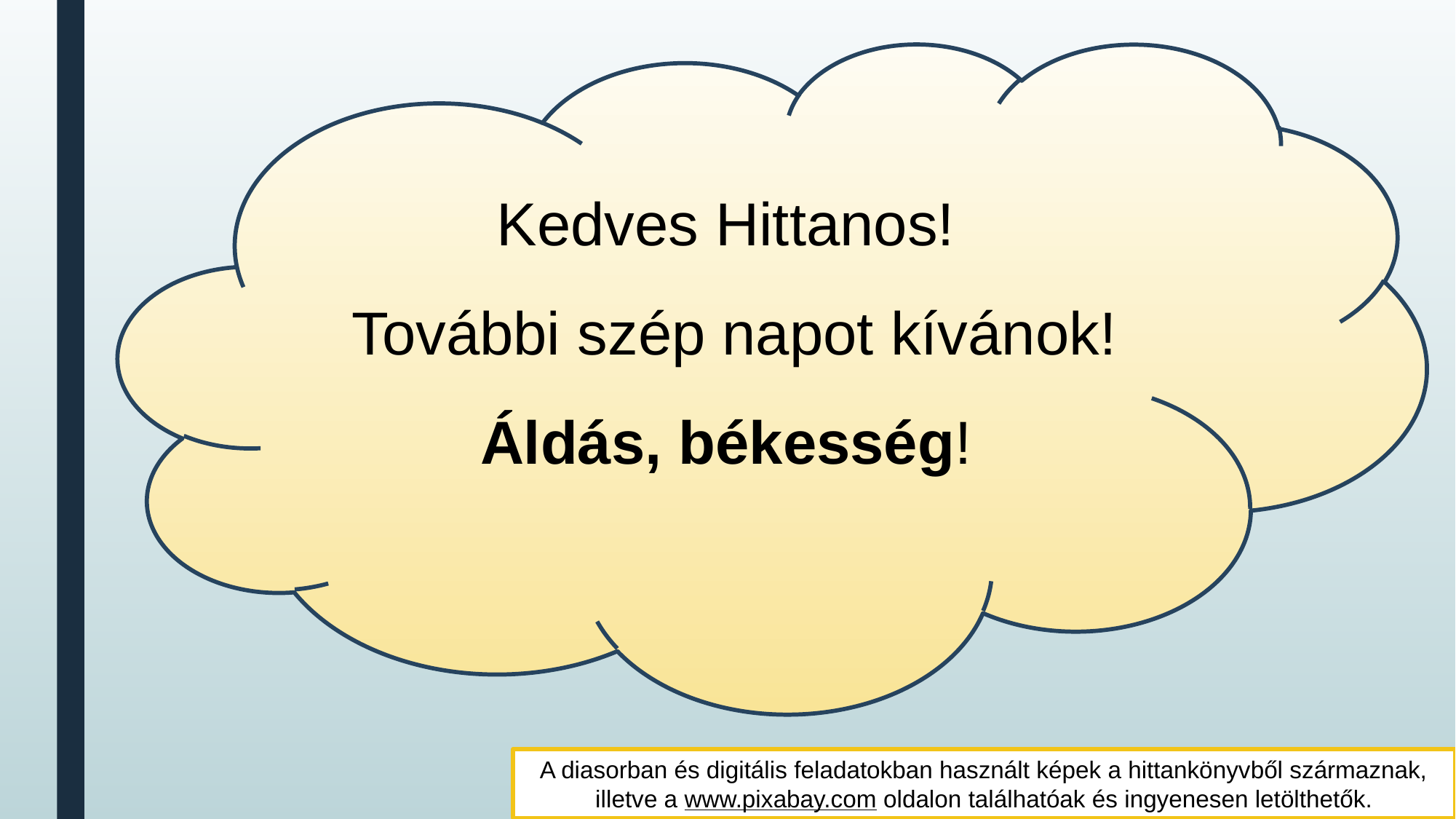

Kedves Hittanos!
 További szép napot kívánok!
Áldás, békesség!

A diasorban és digitális feladatokban használt képek a hittankönyvből származnak, illetve a www.pixabay.com oldalon találhatóak és ingyenesen letölthetők.